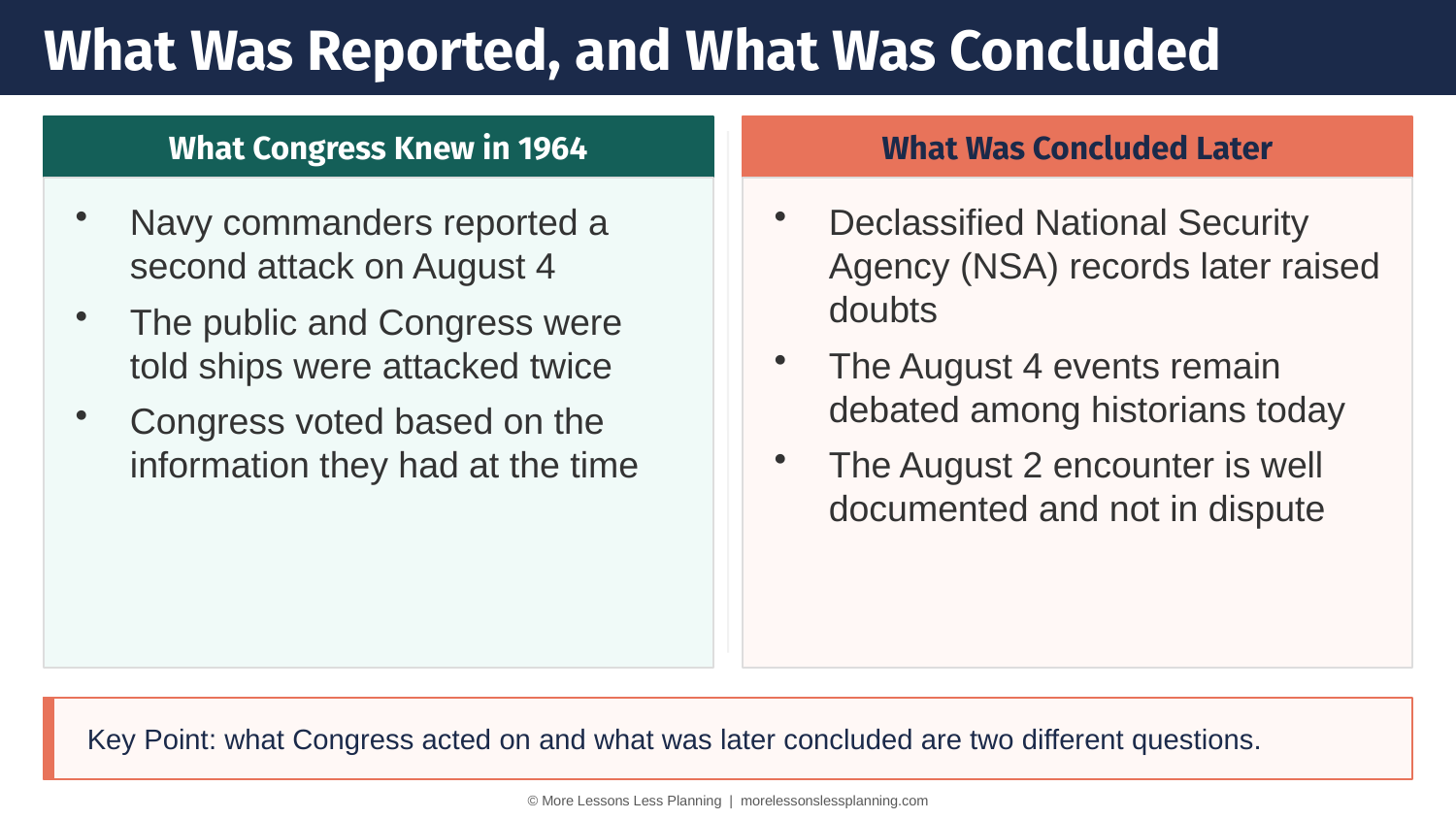

What Was Reported, and What Was Concluded

What Congress Knew in 1964

What Was Concluded Later

Navy commanders reported a second attack on August 4
The public and Congress were told ships were attacked twice
Congress voted based on the information they had at the time
Declassified National Security Agency (NSA) records later raised doubts
The August 4 events remain debated among historians today
The August 2 encounter is well documented and not in dispute

Key Point: what Congress acted on and what was later concluded are two different questions.
© More Lessons Less Planning  |  morelessonslessplanning.com